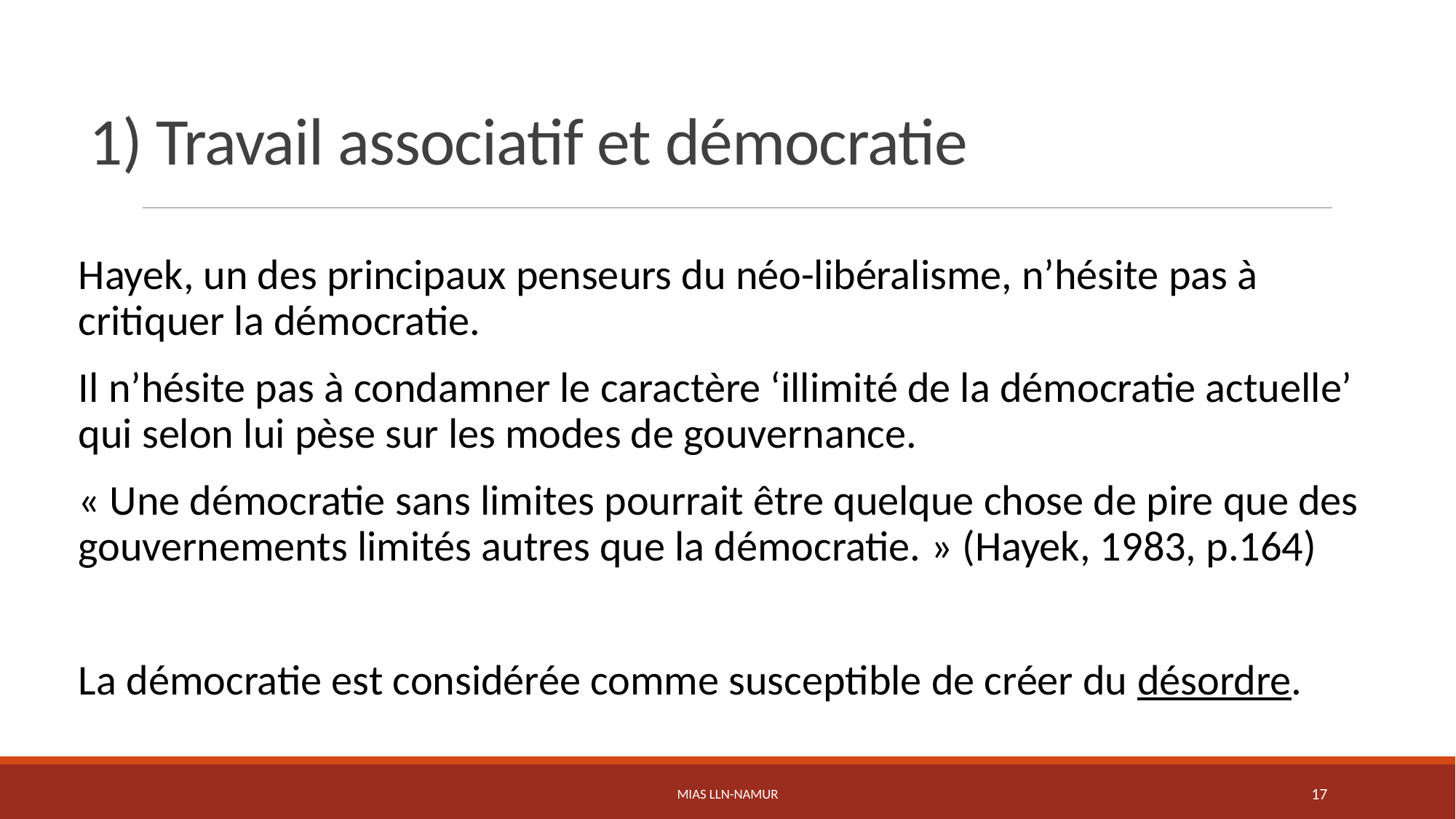

# 1) Travail associatif et démocratie
Hayek, un des principaux penseurs du néo-libéralisme, n’hésite pas à critiquer la démocratie.
Il n’hésite pas à condamner le caractère ‘illimité de la démocratie actuelle’ qui selon lui pèse sur les modes de gouvernance.
« Une démocratie sans limites pourrait être quelque chose de pire que des gouvernements limités autres que la démocratie. » (Hayek, 1983, p.164)

La démocratie est considérée comme susceptible de créer du désordre.

MIAS LLN-Namur
17